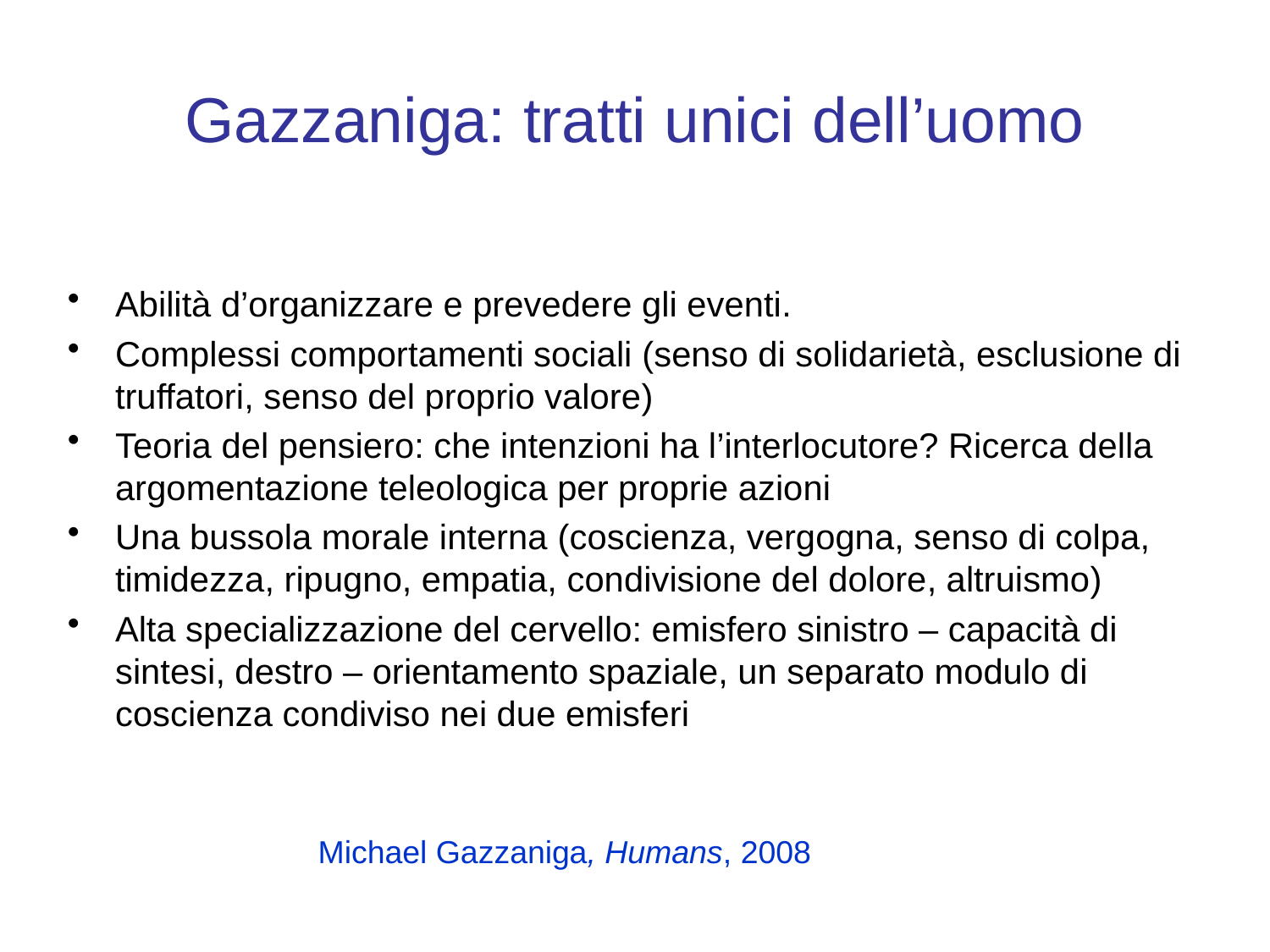

# Gazzaniga: tratti unici dell’uomo

Abilità d’organizzare e prevedere gli eventi.
Complessi comportamenti sociali (senso di solidarietà, esclusione di truffatori, senso del proprio valore)
Teoria del pensiero: che intenzioni ha l’interlocutore? Ricerca della argomentazione teleologica per proprie azioni
Una bussola morale interna (coscienza, vergogna, senso di colpa, timidezza, ripugno, empatia, condivisione del dolore, altruismo)
Alta specializzazione del cervello: emisfero sinistro – capacità di sintesi, destro – orientamento spaziale, un separato modulo di coscienza condiviso nei due emisferi
Michael Gazzaniga, Humans, 2008